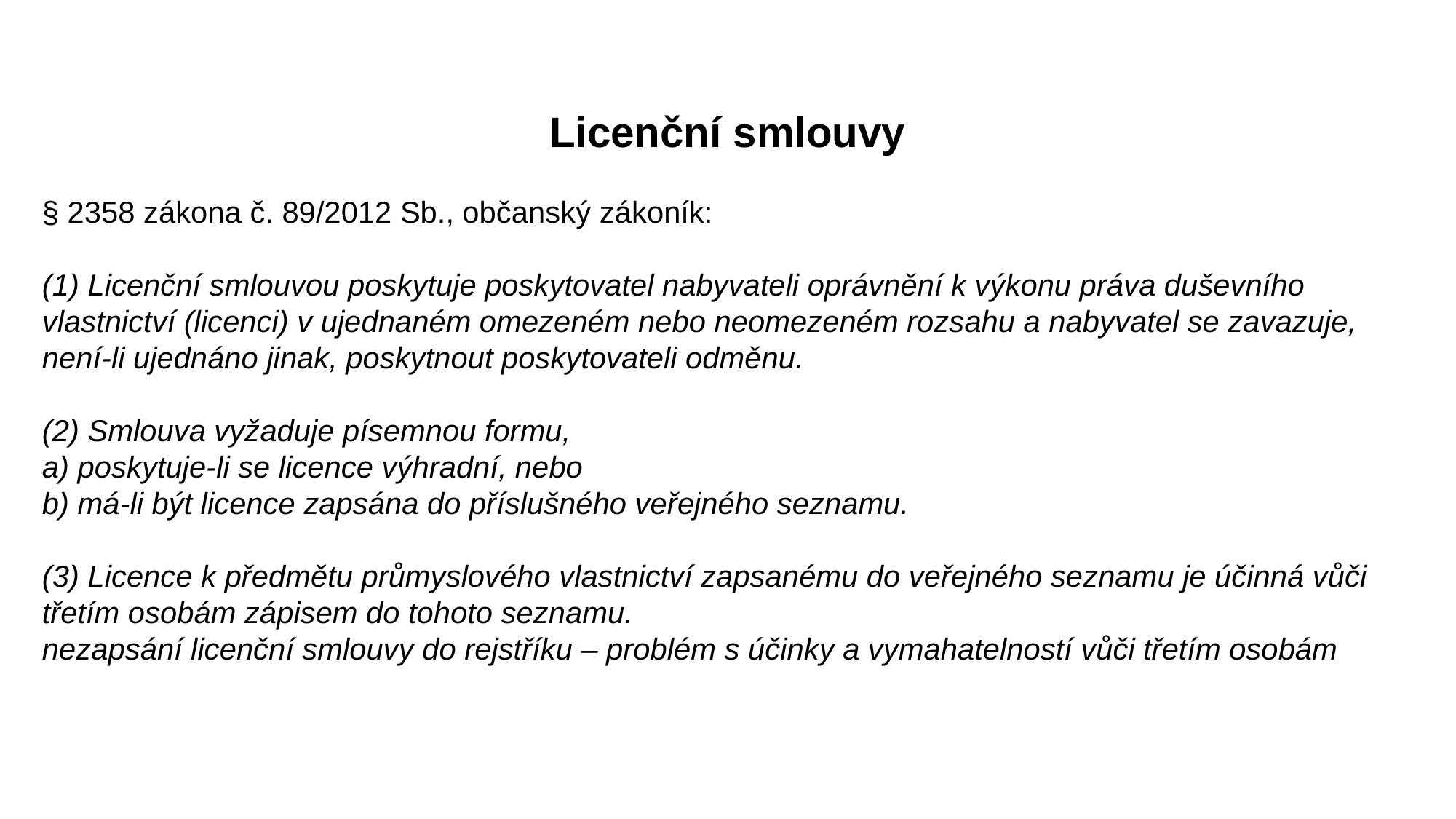

Licenční smlouvy

§ 2358 zákona č. 89/2012 Sb., občanský zákoník:

(1) Licenční smlouvou poskytuje poskytovatel nabyvateli oprávnění k výkonu práva duševního vlastnictví (licenci) v ujednaném omezeném nebo neomezeném rozsahu a nabyvatel se zavazuje, není-li ujednáno jinak, poskytnout poskytovateli odměnu.

(2) Smlouva vyžaduje písemnou formu,
a) poskytuje-li se licence výhradní, nebo
b) má-li být licence zapsána do příslušného veřejného seznamu.

(3) Licence k předmětu průmyslového vlastnictví zapsanému do veřejného seznamu je účinná vůči třetím osobám zápisem do tohoto seznamu.
nezapsání licenční smlouvy do rejstříku – problém s účinky a vymahatelností vůči třetím osobám